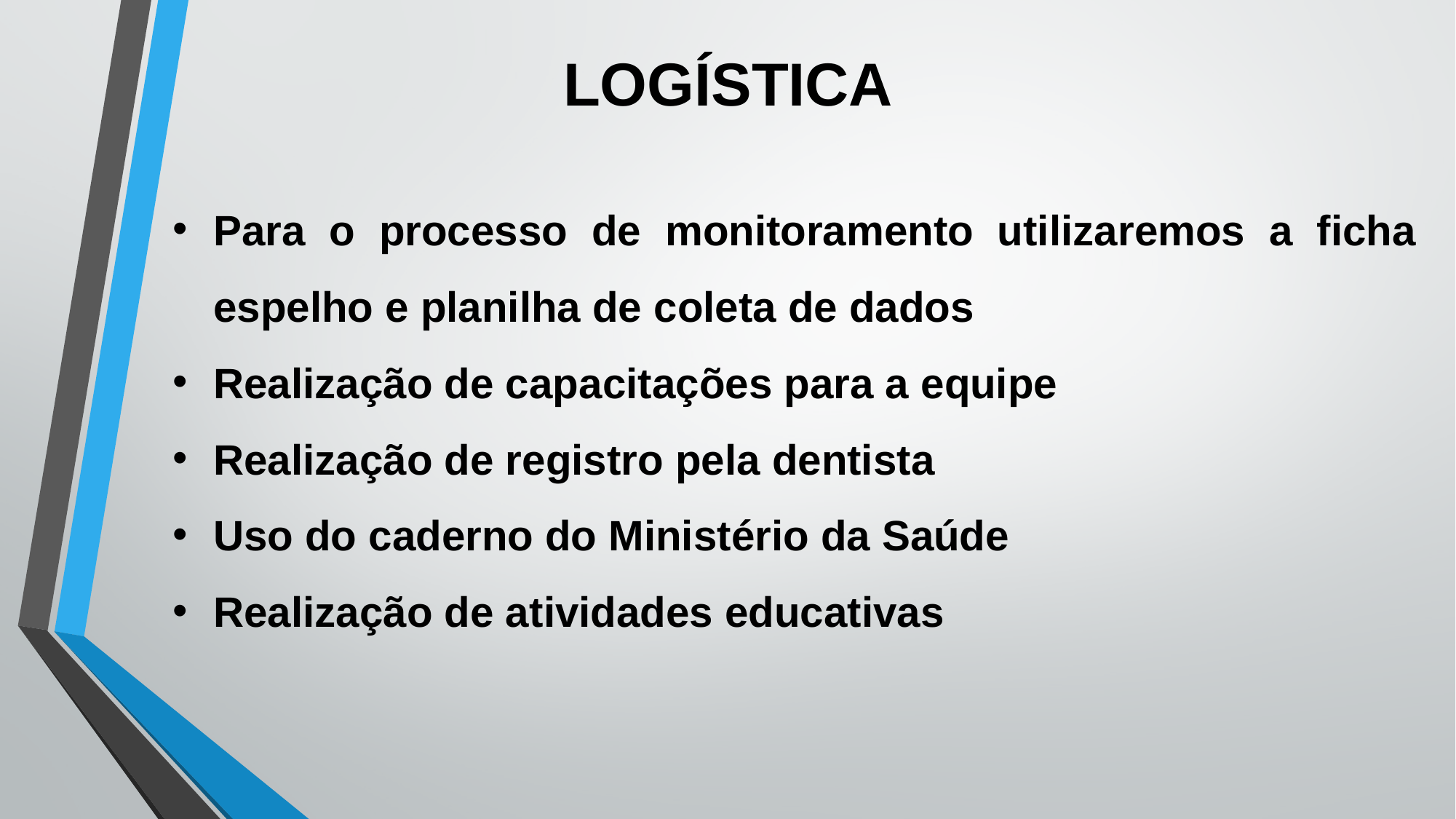

LOGÍSTICA
Para o processo de monitoramento utilizaremos a ficha espelho e planilha de coleta de dados
Realização de capacitações para a equipe
Realização de registro pela dentista
Uso do caderno do Ministério da Saúde
Realização de atividades educativas